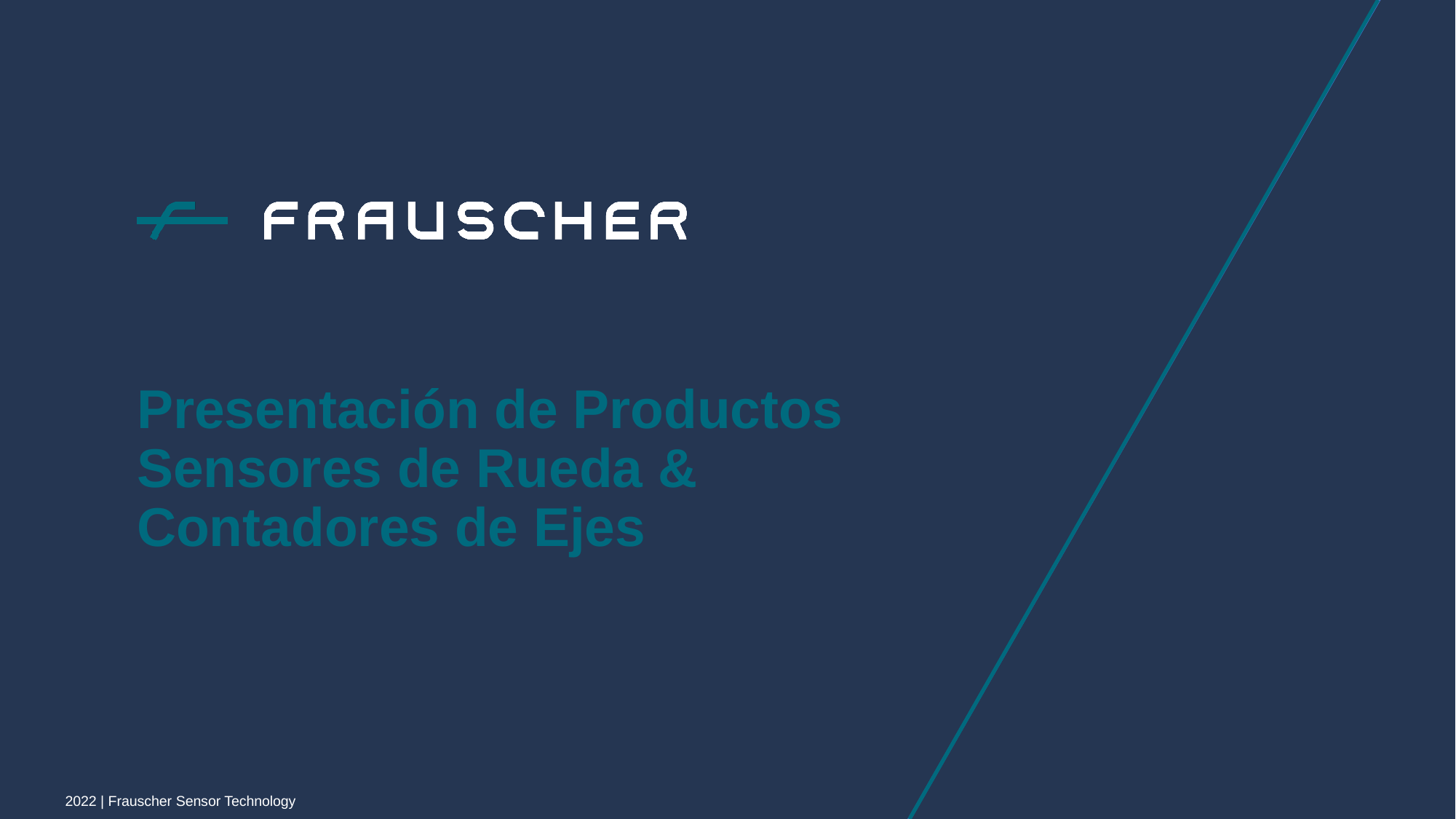

# Presentación de Productos Sensores de Rueda & Contadores de Ejes
2022 | Frauscher Sensor Technology